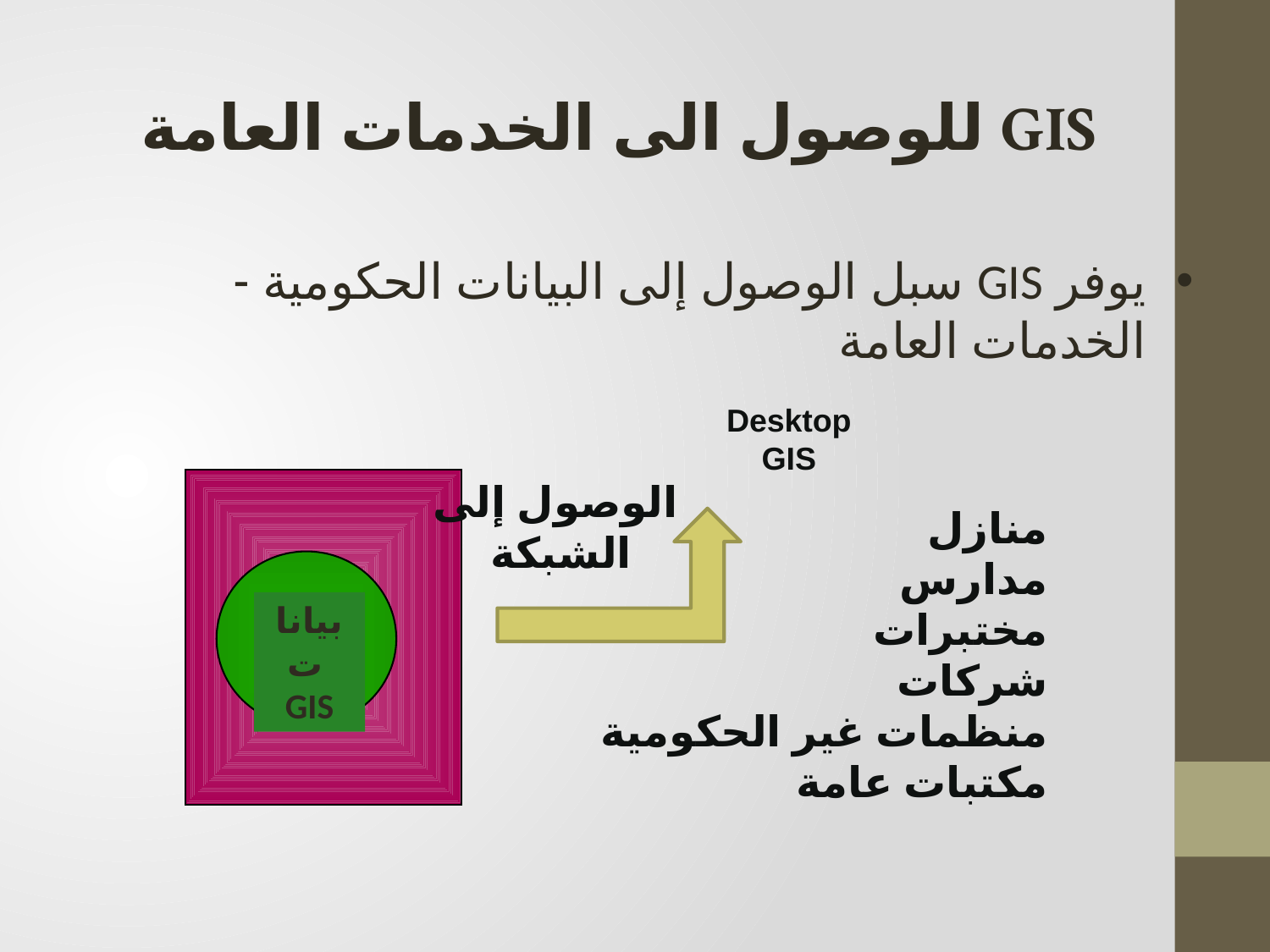

GIS للوصول الى الخدمات العامة
يوفر GIS سبل الوصول إلى البيانات الحكومية - الخدمات العامة
Desktop
GIS

الوصول إلى
 الشبكة
منازل
مدارس
مختبرات
شركات
منظمات غير الحكومية
مكتبات عامة

بيانات  GIS
GIS
Data